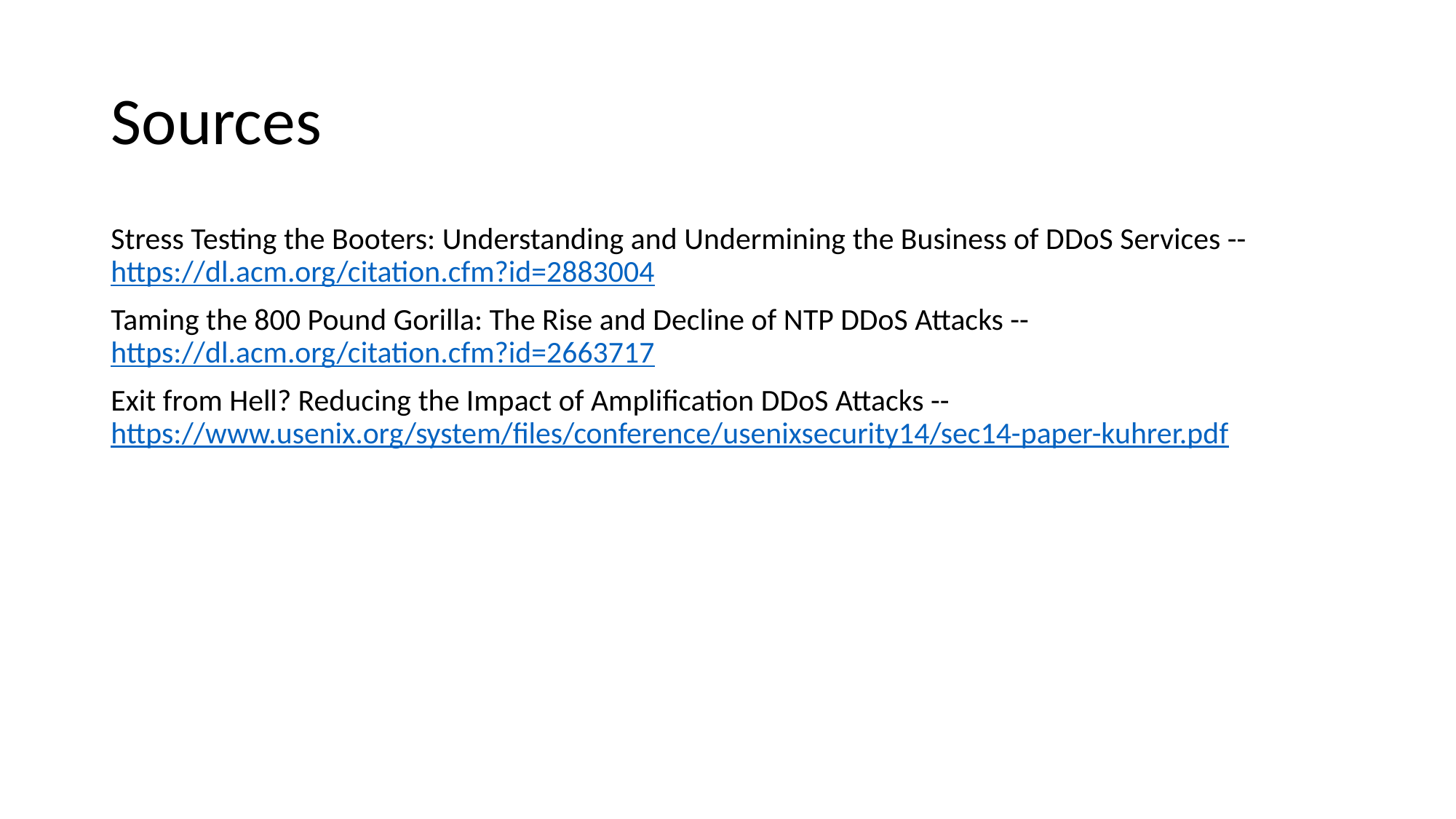

# Sources
Stress Testing the Booters: Understanding and Undermining the Business of DDoS Services -- https://dl.acm.org/citation.cfm?id=2883004
Taming the 800 Pound Gorilla: The Rise and Decline of NTP DDoS Attacks -- https://dl.acm.org/citation.cfm?id=2663717
Exit from Hell? Reducing the Impact of Amplification DDoS Attacks -- https://www.usenix.org/system/files/conference/usenixsecurity14/sec14-paper-kuhrer.pdf